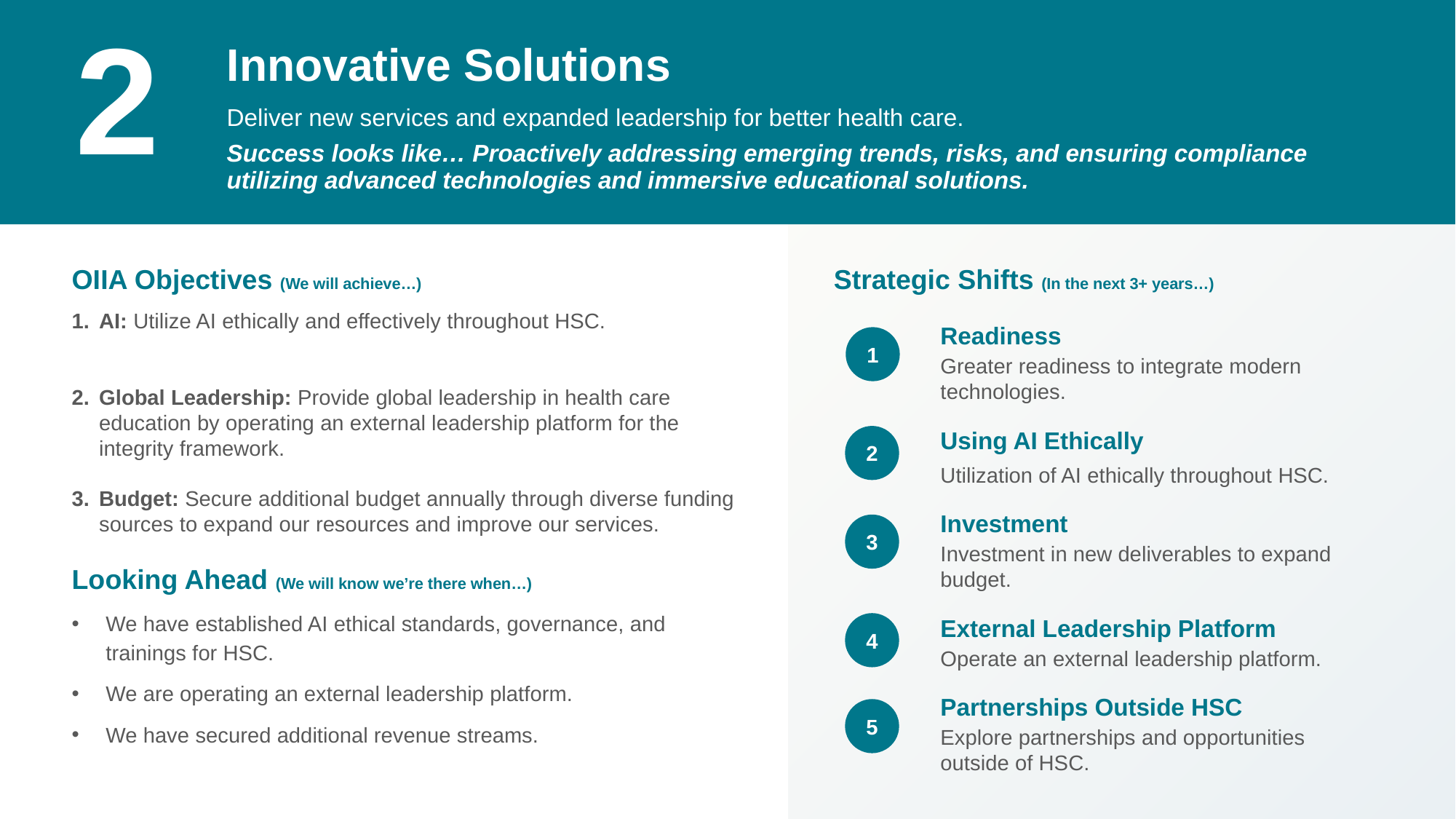

| 2 | Innovative Solutions Deliver new services and expanded leadership for better health care. Success looks like… Proactively addressing emerging trends, risks, and ensuring compliance utilizing advanced technologies and immersive educational solutions. |
| --- | --- |
1
2

OIIA Objectives (We will achieve…)
AI: Utilize AI ethically and effectively throughout HSC.
Global Leadership: Provide global leadership in health care education by operating an external leadership platform for the integrity framework.
Budget: Secure additional budget annually through diverse funding sources to expand our resources and improve our services.

Looking Ahead (We will know we’re there when…)
We have established AI ethical standards, governance, and trainings for HSC.
We are operating an external leadership platform.
We have secured additional revenue streams.
Strategic Shifts (In the next 3+ years…)
Readiness
Greater readiness to integrate modern technologies.
Using AI Ethically
Utilization of AI ethically throughout HSC.
Investment
Investment in new deliverables to expand budget.
External Leadership Platform
Operate an external leadership platform.
Partnerships Outside HSC
Explore partnerships and opportunities outside of HSC.

1

2
3
4
5